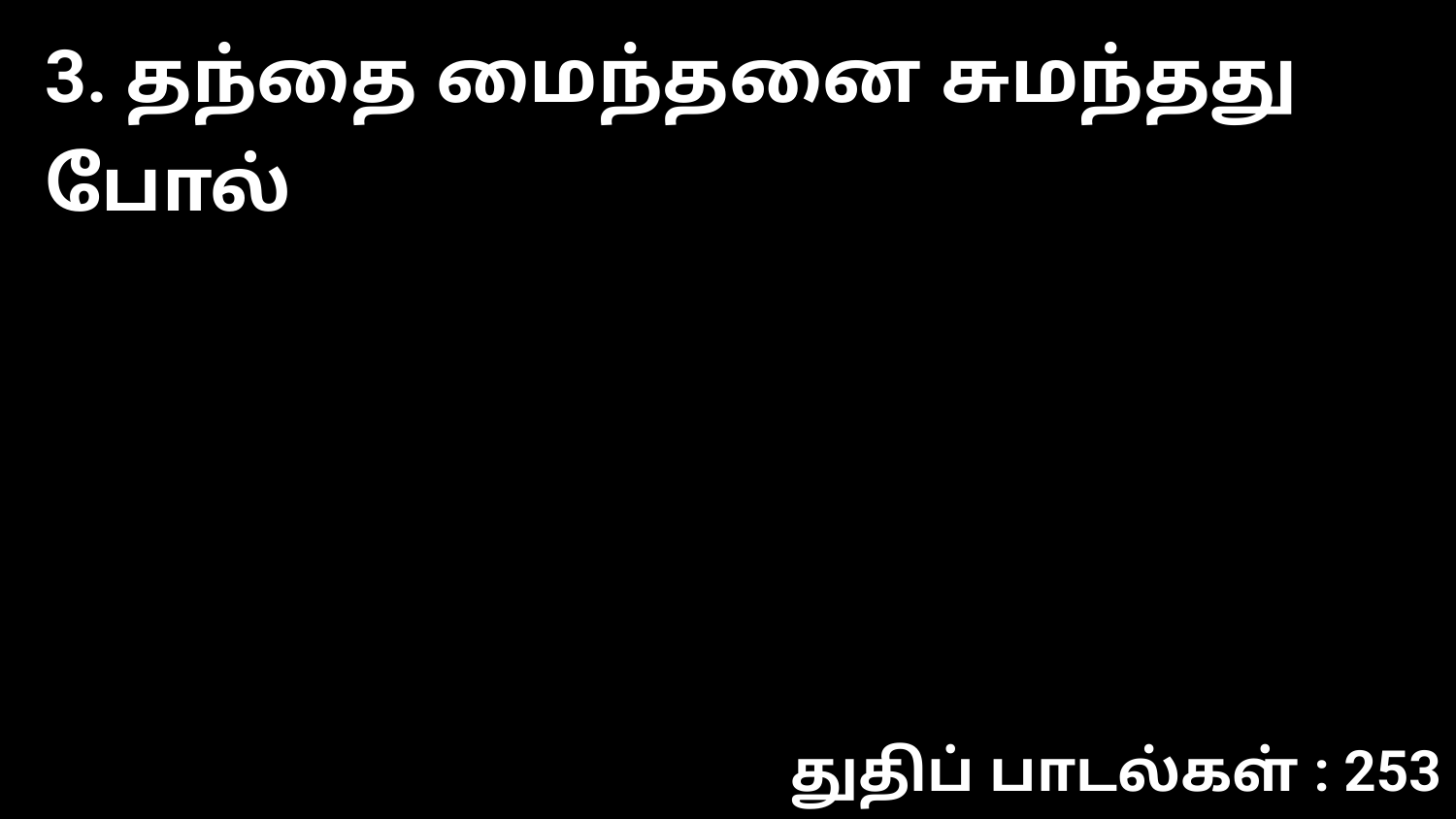

3. தந்தை மைந்தனை சுமந்தது போல்
துதிப் பாடல்கள் : 253